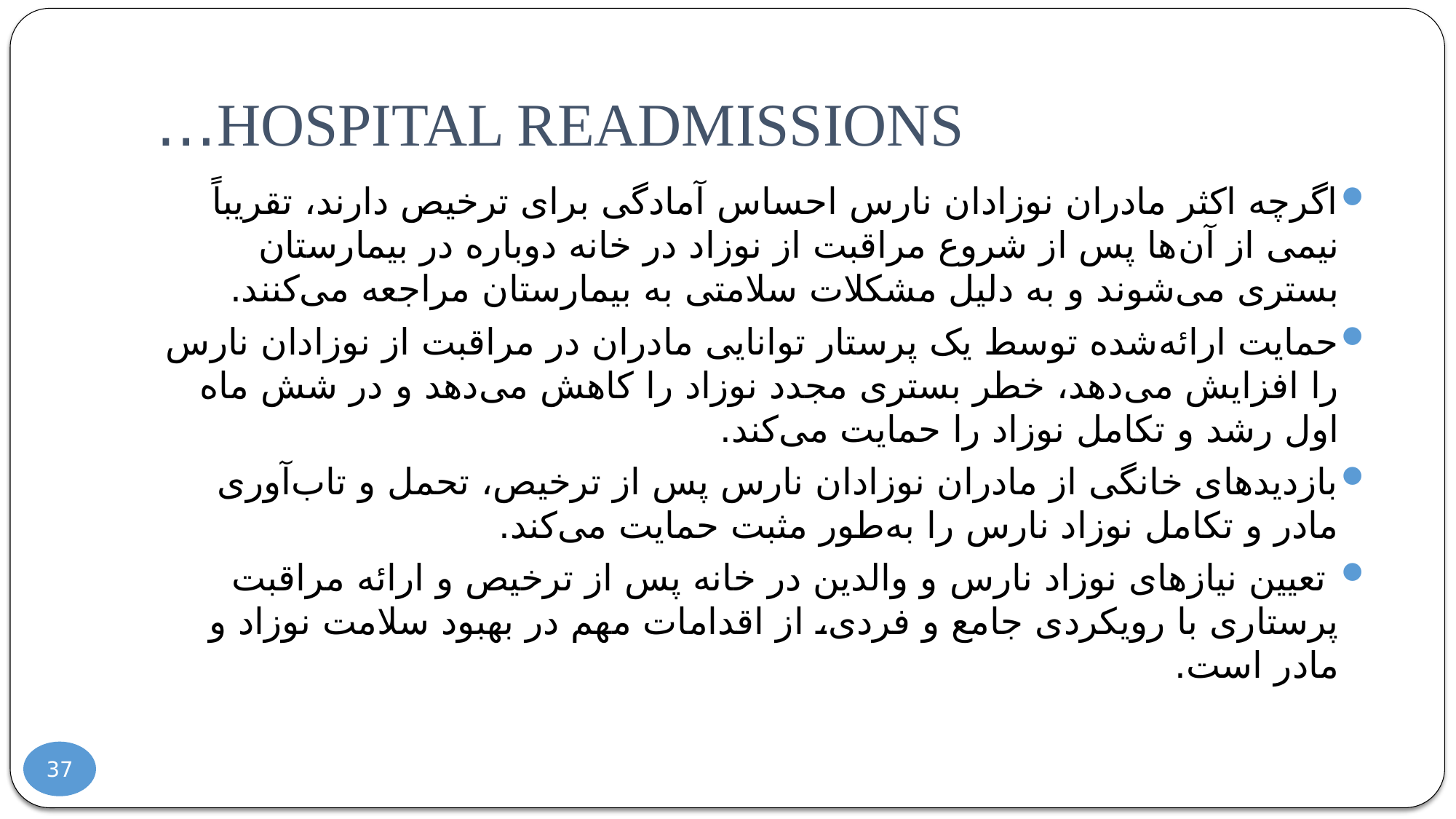

# HOSPITAL READMISSIONS…
اگرچه اکثر مادران نوزادان نارس احساس آمادگی برای ترخیص دارند، تقریباً نیمی از آن‌ها پس از شروع مراقبت از نوزاد در خانه دوباره در بیمارستان بستری می‌شوند و به دلیل مشکلات سلامتی به بیمارستان مراجعه می‌کنند.
حمایت ارائه‌شده توسط یک پرستار توانایی مادران در مراقبت از نوزادان نارس را افزایش می‌دهد، خطر بستری مجدد نوزاد را کاهش می‌دهد و در شش ماه اول رشد و تکامل نوزاد را حمایت می‌کند.
بازدیدهای خانگی از مادران نوزادان نارس پس از ترخیص، تحمل و تاب‌آوری مادر و تکامل نوزاد نارس را به‌طور مثبت حمایت می‌کند.
 تعیین نیازهای نوزاد نارس و والدین در خانه پس از ترخیص و ارائه مراقبت پرستاری با رویکردی جامع و فردی، از اقدامات مهم در بهبود سلامت نوزاد و مادر است.

37